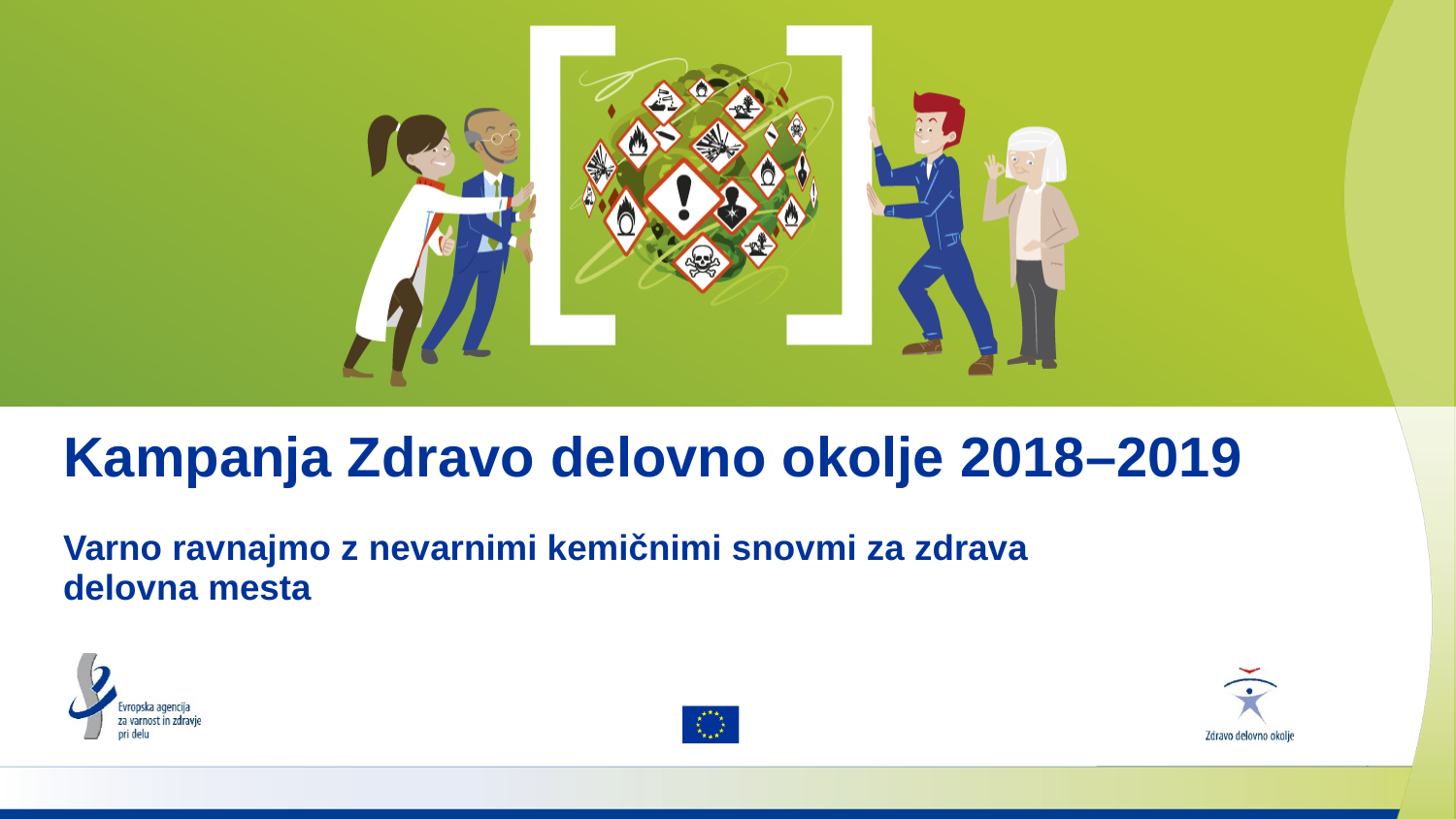

# Kampanja Zdravo delovno okolje 2018–2019
Varno ravnajmo z nevarnimi kemičnimi snovmi za zdrava
delovna mesta